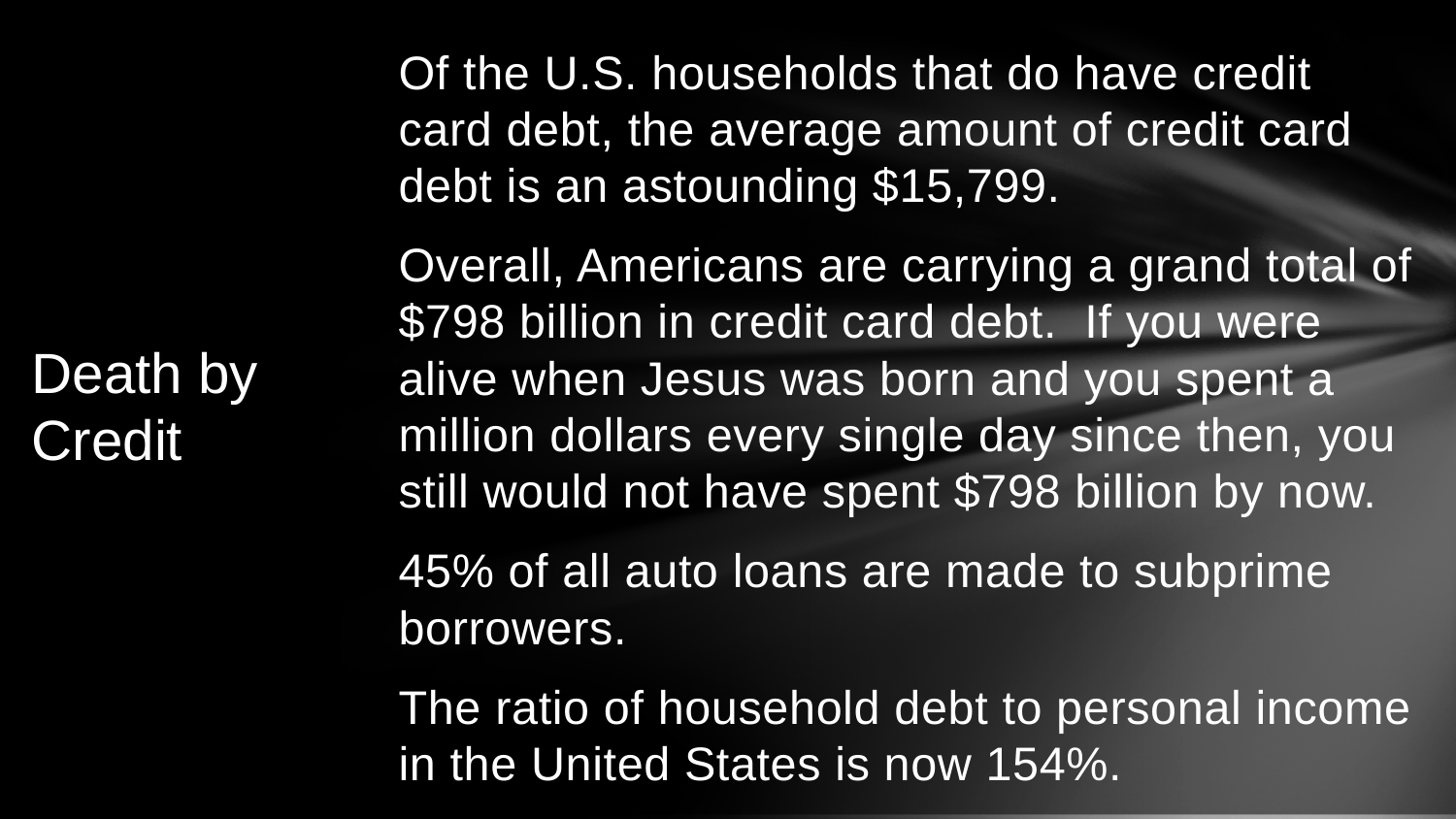

Of the U.S. households that do have credit card debt, the average amount of credit card debt is an astounding $15,799.
Overall, Americans are carrying a grand total of $798 billion in credit card debt.  If you were alive when Jesus was born and you spent a million dollars every single day since then, you still would not have spent $798 billion by now.
45% of all auto loans are made to subprime borrowers.
The ratio of household debt to personal income in the United States is now 154%.
# Death by Credit